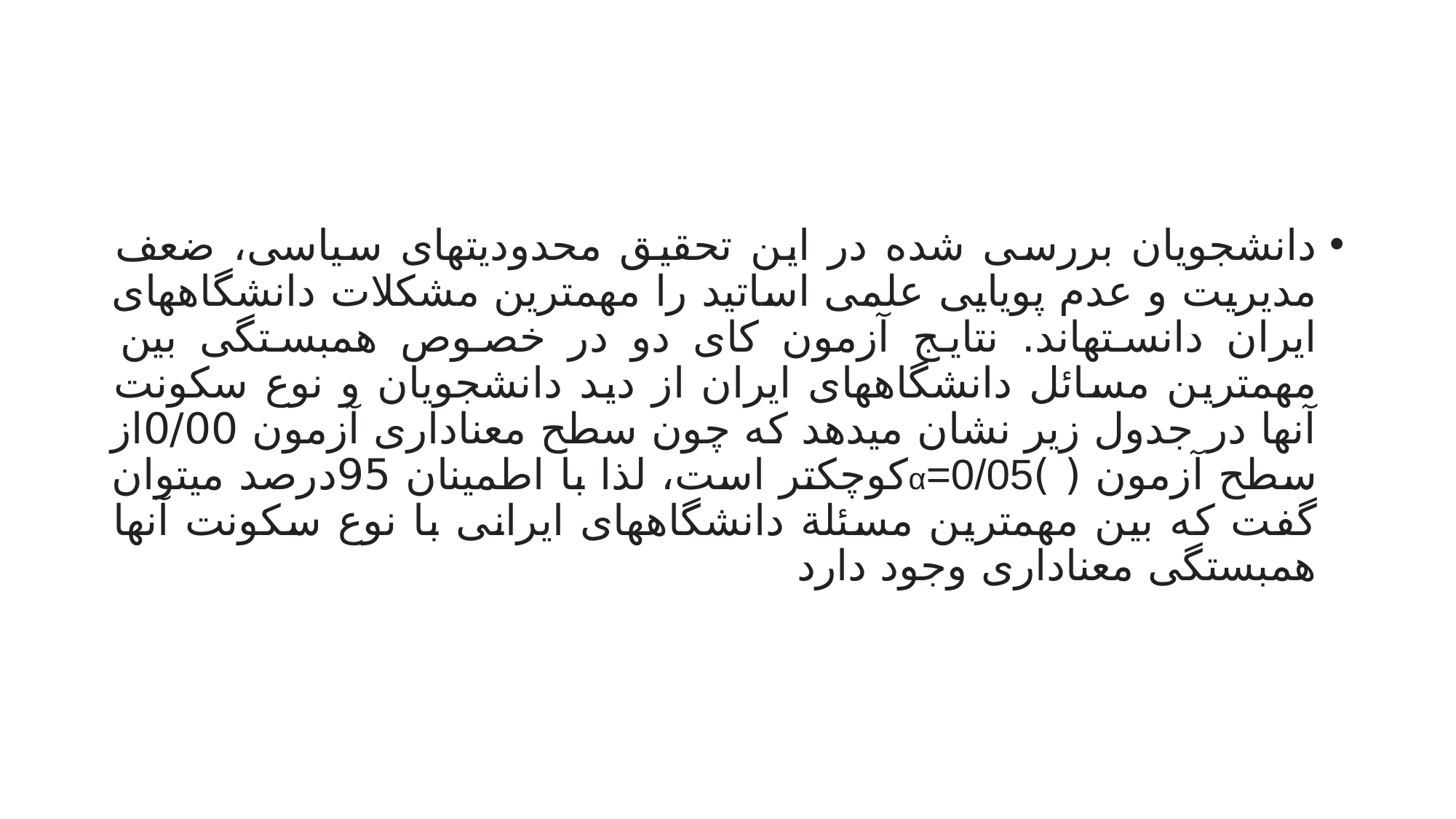

#
دانشجویان بررسی شده در این تحقیق محدودیتهای سیاسی، ضعف مدیریت و عدم پویایی علمی اساتید را مهمترین مشکلات دانشگاههای ایران دانستهاند. نتایج آزمون کای دو در خصوص همبستگی بین مهمترین مسائل دانشگاههای ایران از دید دانشجویان و نوع سکونت آنها در جدول زیر نشان میدهد که چون سطح معناداری آزمون 0/00از سطح آزمون ( )α=0/05کوچکتر است، لذا با اطمینان 95درصد میتوان گفت که بین مهمترین مسئلة دانشگاههای ایرانی با نوع سکونت آنها همبستگی معناداری وجود دارد